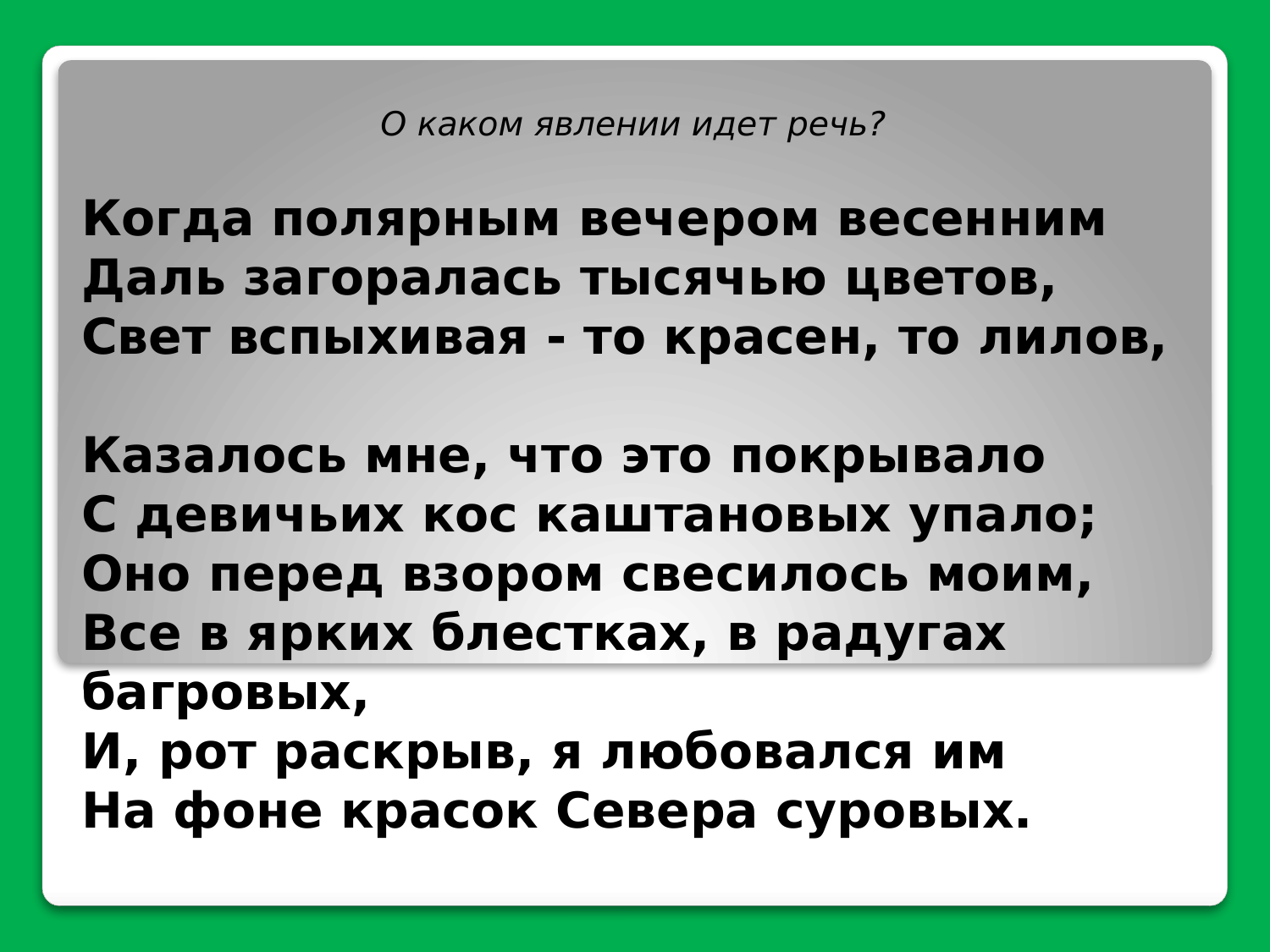

# О каком явлении идет речь?
Когда полярным вечером весенним
Даль загоралась тысячью цветов,
Свет вспыхивая - то красен, то лилов,
Казалось мне, что это покрывало
С девичьих кос каштановых упало;
Оно перед взором свесилось моим,
Все в ярких блестках, в радугах багровых,
И, рот раскрыв, я любовался им
На фоне красок Севера суровых.